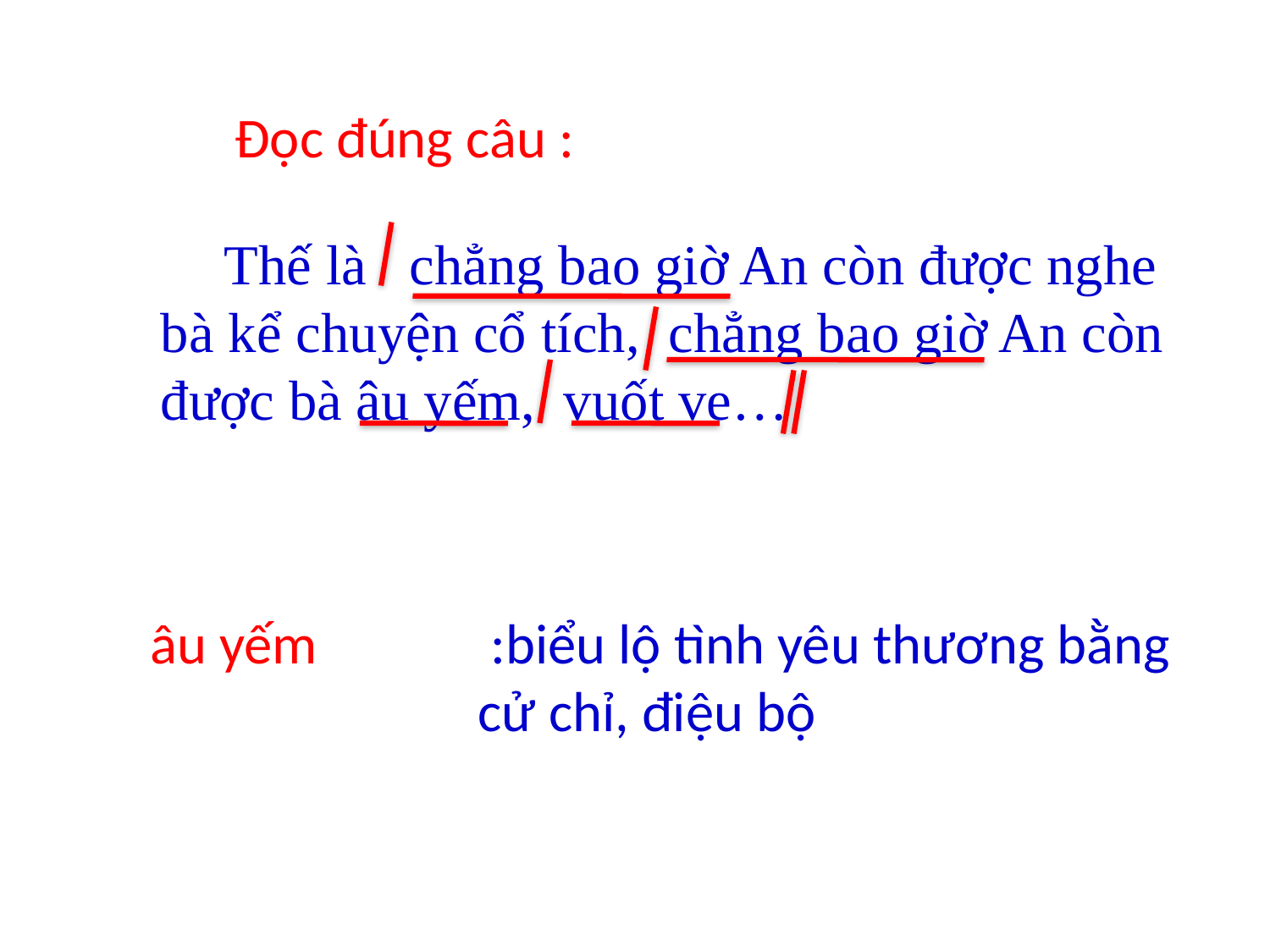

Đọc đúng câu :
     Thế là   chẳng bao giờ An còn được nghe bà kể chuyện cổ tích,  chẳng bao giờ An còn được bà âu yếm,  vuốt ve…
âu yếm
 :biểu lộ tình yêu thương bằng cử chỉ, điệu bộ